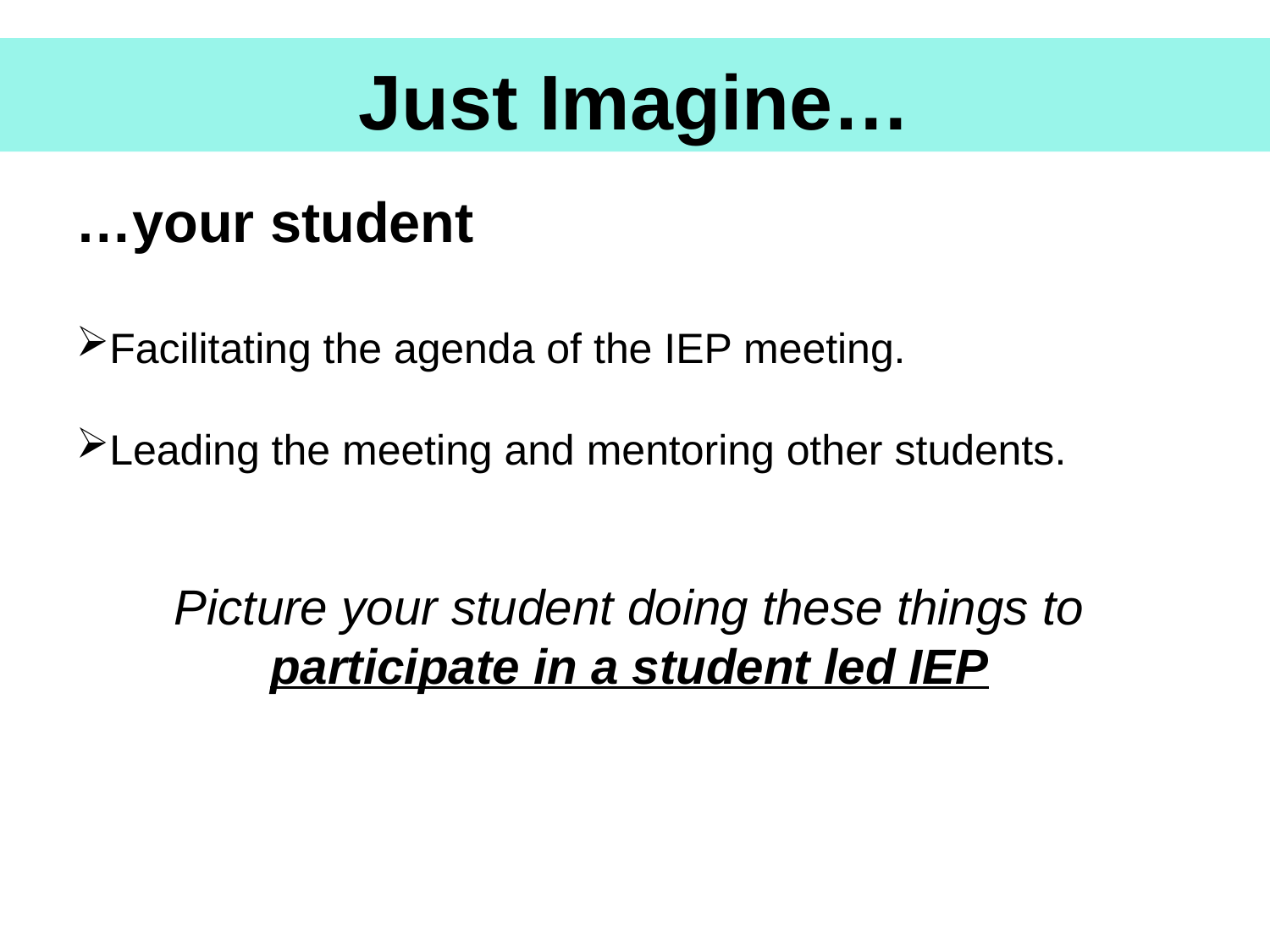

Just Imagine…
…your student

Facilitating the agenda of the IEP meeting.

Leading the meeting and mentoring other students.

Picture your student doing these things to participate in a student led IEP